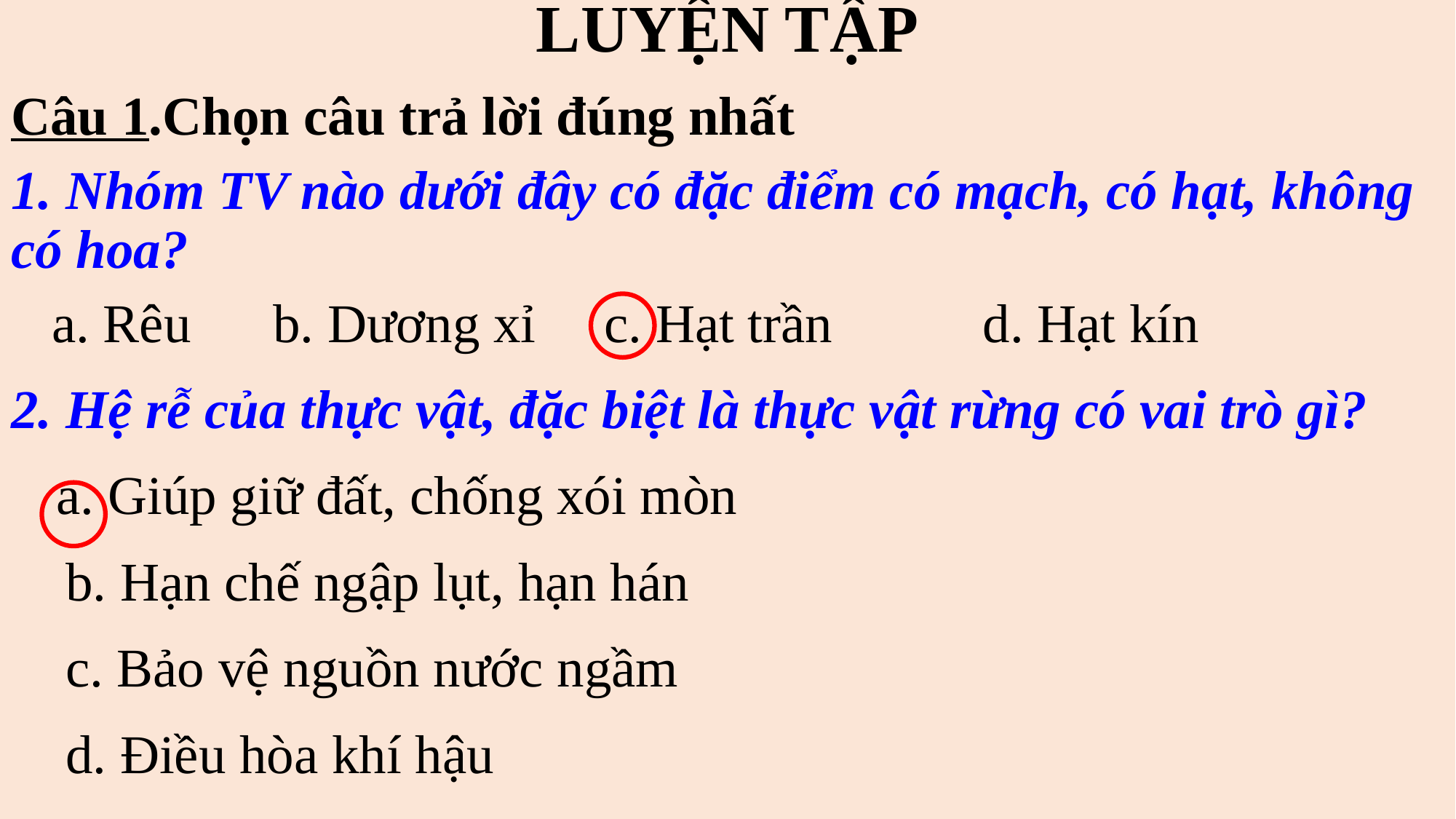

# LUYỆN TẬP
Câu 1.Chọn câu trả lời đúng nhất
1. Nhóm TV nào dưới đây có đặc điểm có mạch, có hạt, không có hoa?
   a. Rêu      b. Dương xỉ     c. Hạt trần           d. Hạt kín
2. Hệ rễ của thực vật, đặc biệt là thực vật rừng có vai trò gì?
     a. Giúp giữ đất, chống xói mòn
    b. Hạn chế ngập lụt, hạn hán
    c. Bảo vệ nguồn nước ngầm
    d. Điều hòa khí hậu